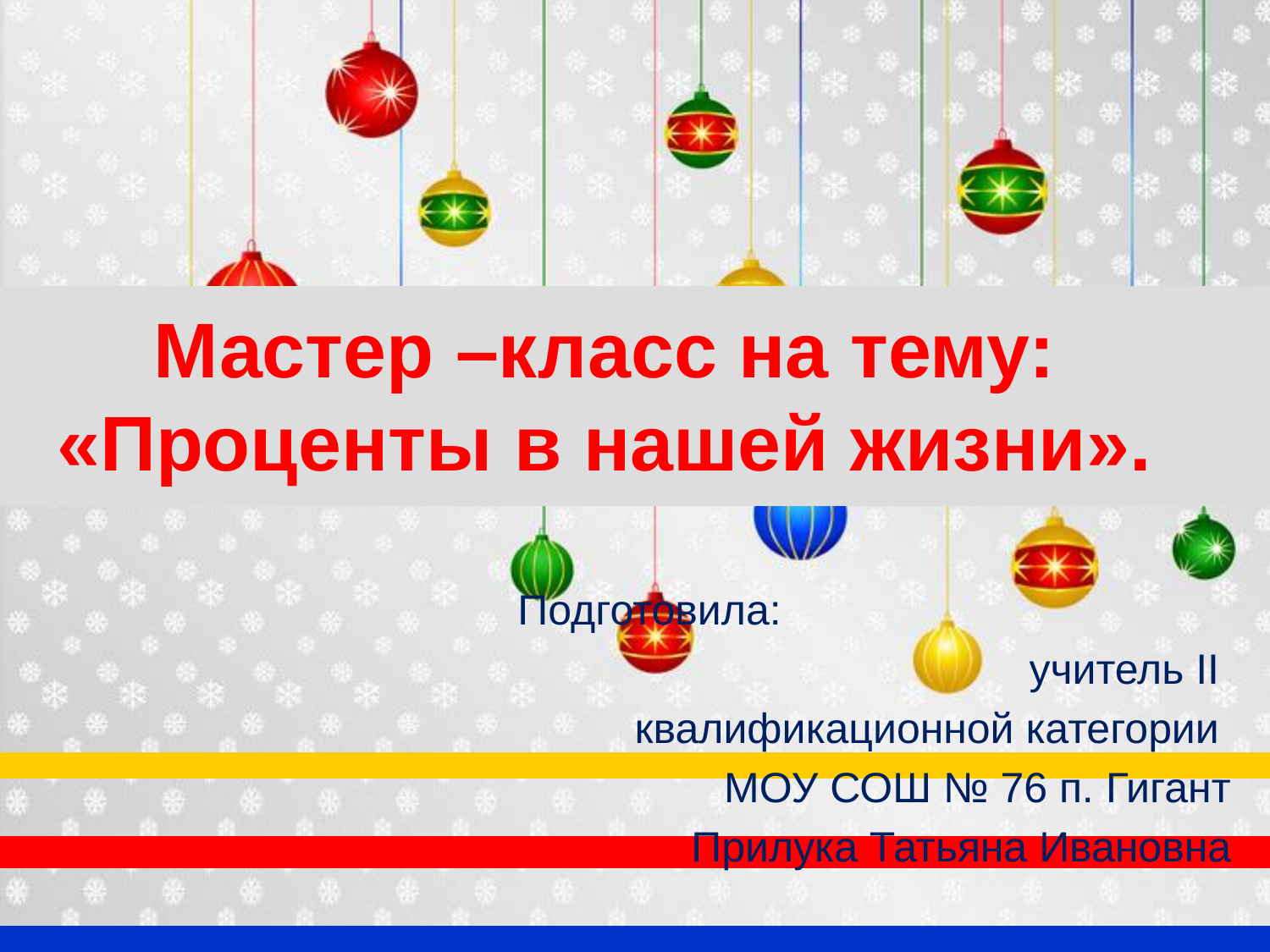

# Мастер –класс на тему: «Проценты в нашей жизни».
Подготовила:
учитель II
квалификационной категории
МОУ СОШ № 76 п. Гигант
Прилука Татьяна Ивановна